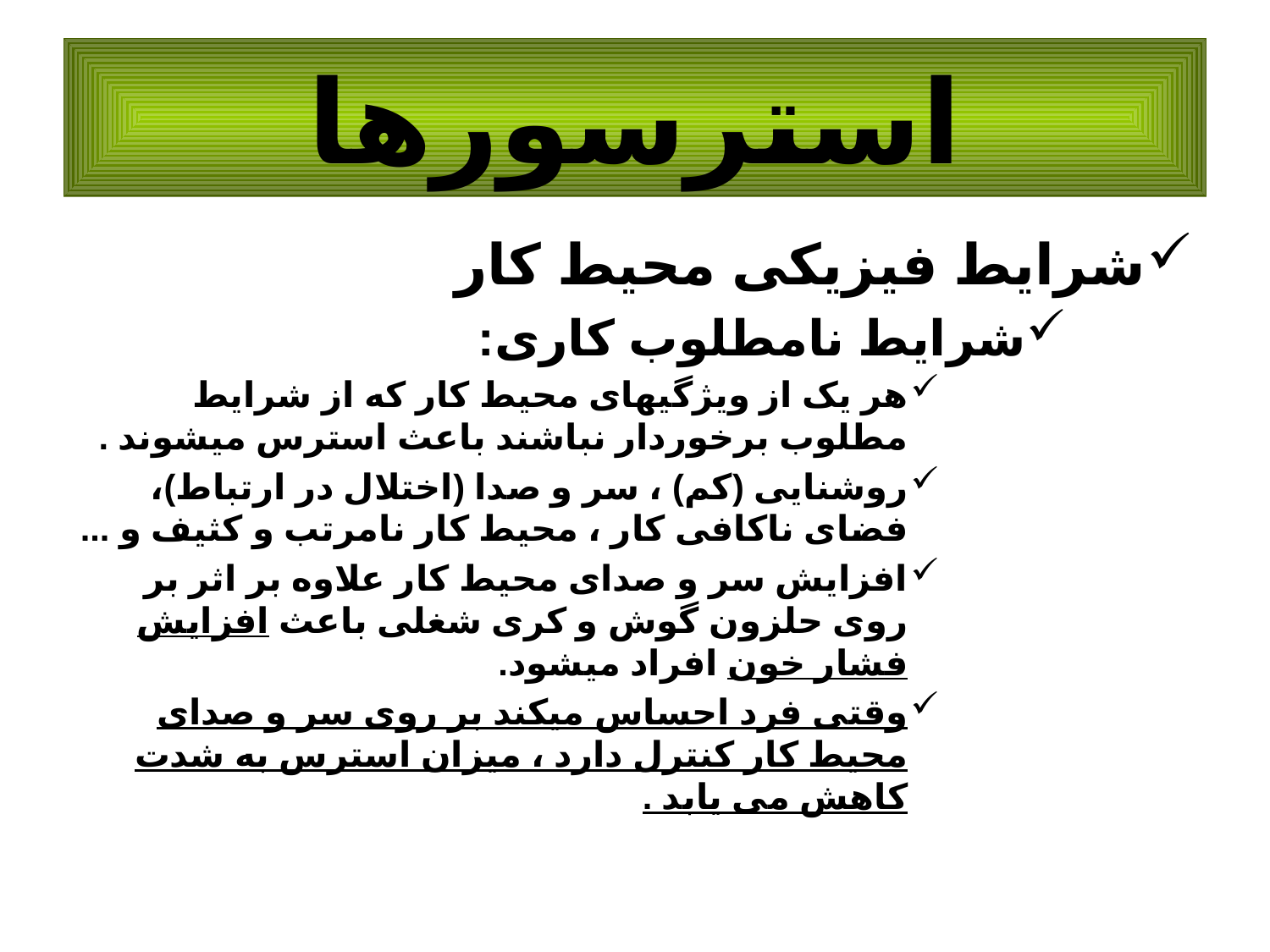

استرسورها
شرایط فیزیکی محیط کار
شرایط نامطلوب کاری:
هر یک از ویژگیهای محیط کار که از شرایط مطلوب برخوردار نباشند باعث استرس میشوند .
روشنایی (كم) ، سر و صدا (اختلال در ارتباط)، فضای ناکافی کار ، محیط کار نامرتب و کثیف و ...
افزایش سر و صدای محیط کار علاوه بر اثر بر روی حلزون گوش و کری شغلی باعث افزایش فشار خون افراد میشود.
وقتی فرد احساس میکند بر روی سر و صدای محیط کار کنترل دارد ، میزان استرس به شدت کاهش می یابد .